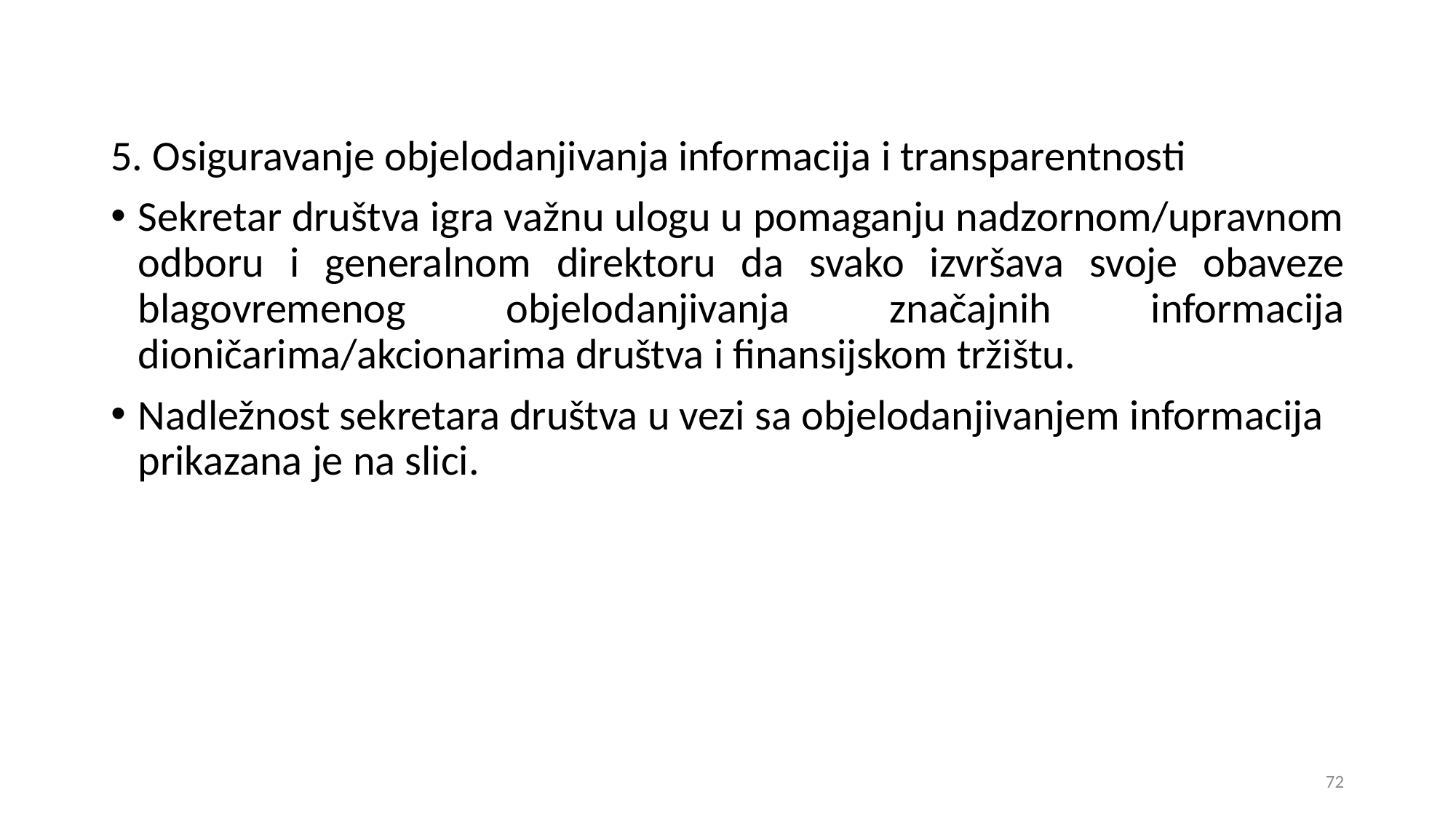

5. Osiguravanje objelodanjivanja informacija i transparentnosti
Sekretar društva igra važnu ulogu u pomaganju nadzornom/upravnom odboru i generalnom direktoru da svako izvršava svoje obaveze blagovremenog objelodanjivanja značajnih informacija dioničarima/akcionarima društva i finansijskom tržištu.
Nadležnost sekretara društva u vezi sa objelodanjivanjem informacija prikazana je na slici.
72